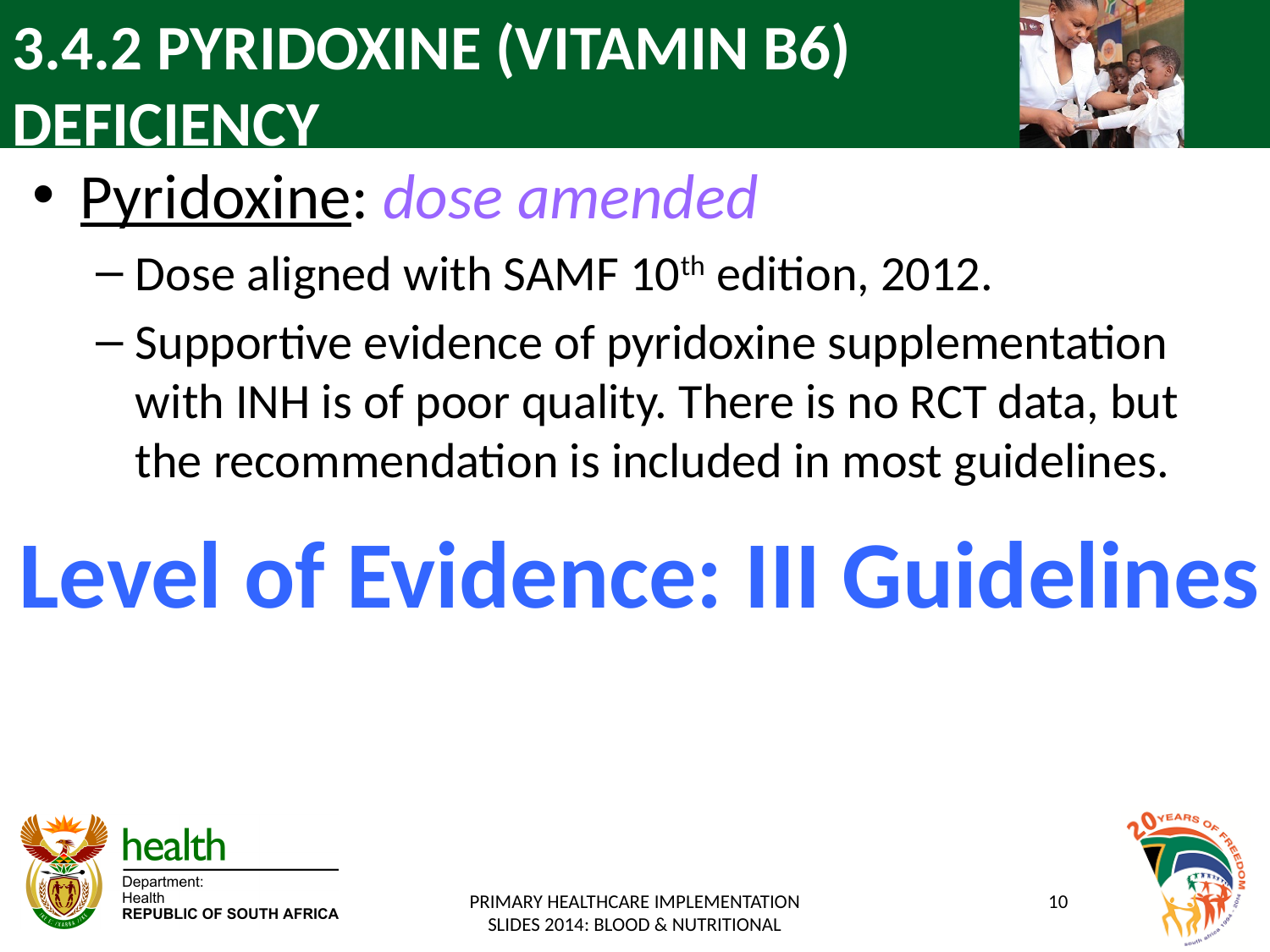

# 3.4.2 PYRIDOXINE (VITAMIN B6) DEFICIENCY
Pyridoxine: dose amended
Dose aligned with SAMF 10th edition, 2012.
Supportive evidence of pyridoxine supplementation with INH is of poor quality. There is no RCT data, but the recommendation is included in most guidelines.

Level of Evidence: III Guidelines
PRIMARY HEALTHCARE IMPLEMENTATION SLIDES 2014: BLOOD & NUTRITIONAL
10